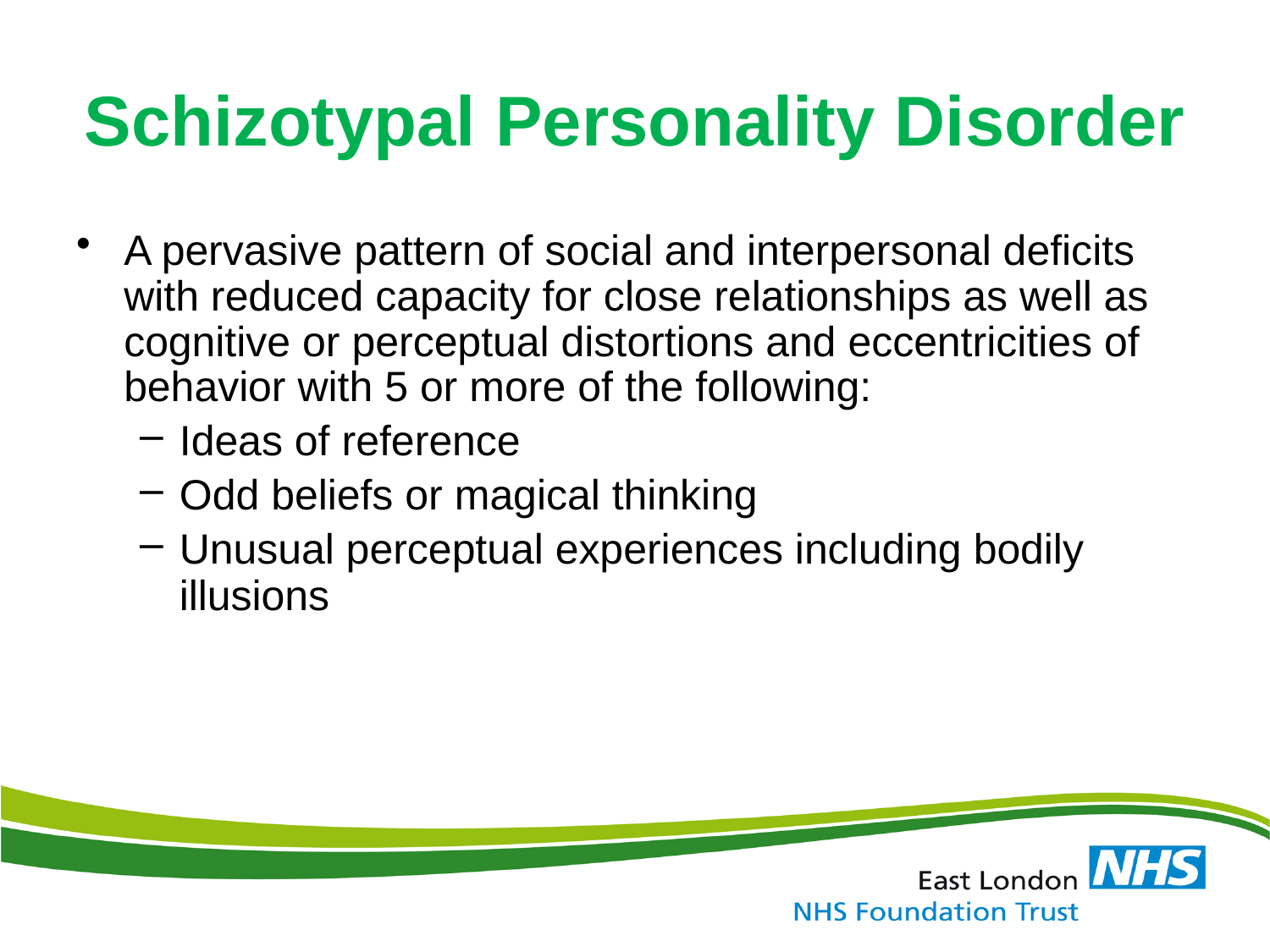

# Schizotypal Personality Disorder
A pervasive pattern of social and interpersonal deficits with reduced capacity for close relationships as well as cognitive or perceptual distortions and eccentricities of behavior with 5 or more of the following:
Ideas of reference
Odd beliefs or magical thinking
Unusual perceptual experiences including bodily illusions